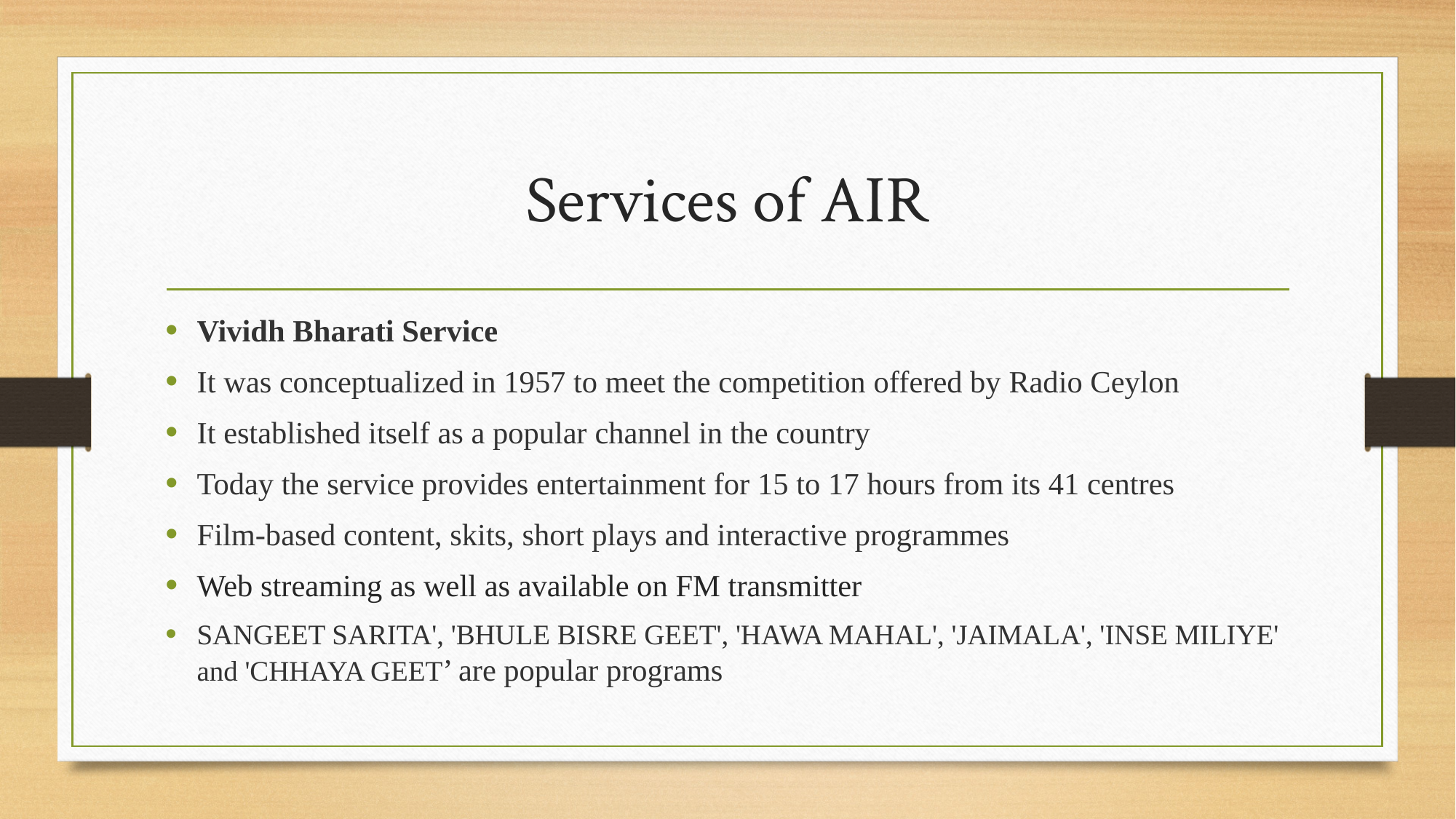

# Services of AIR
Vividh Bharati Service
It was conceptualized in 1957 to meet the competition offered by Radio Ceylon
It established itself as a popular channel in the country
Today the service provides entertainment for 15 to 17 hours from its 41 centres
Film-based content, skits, short plays and interactive programmes
Web streaming as well as available on FM transmitter
SANGEET SARITA', 'BHULE BISRE GEET', 'HAWA MAHAL', 'JAIMALA', 'INSE MILIYE' and 'CHHAYA GEET’ are popular programs